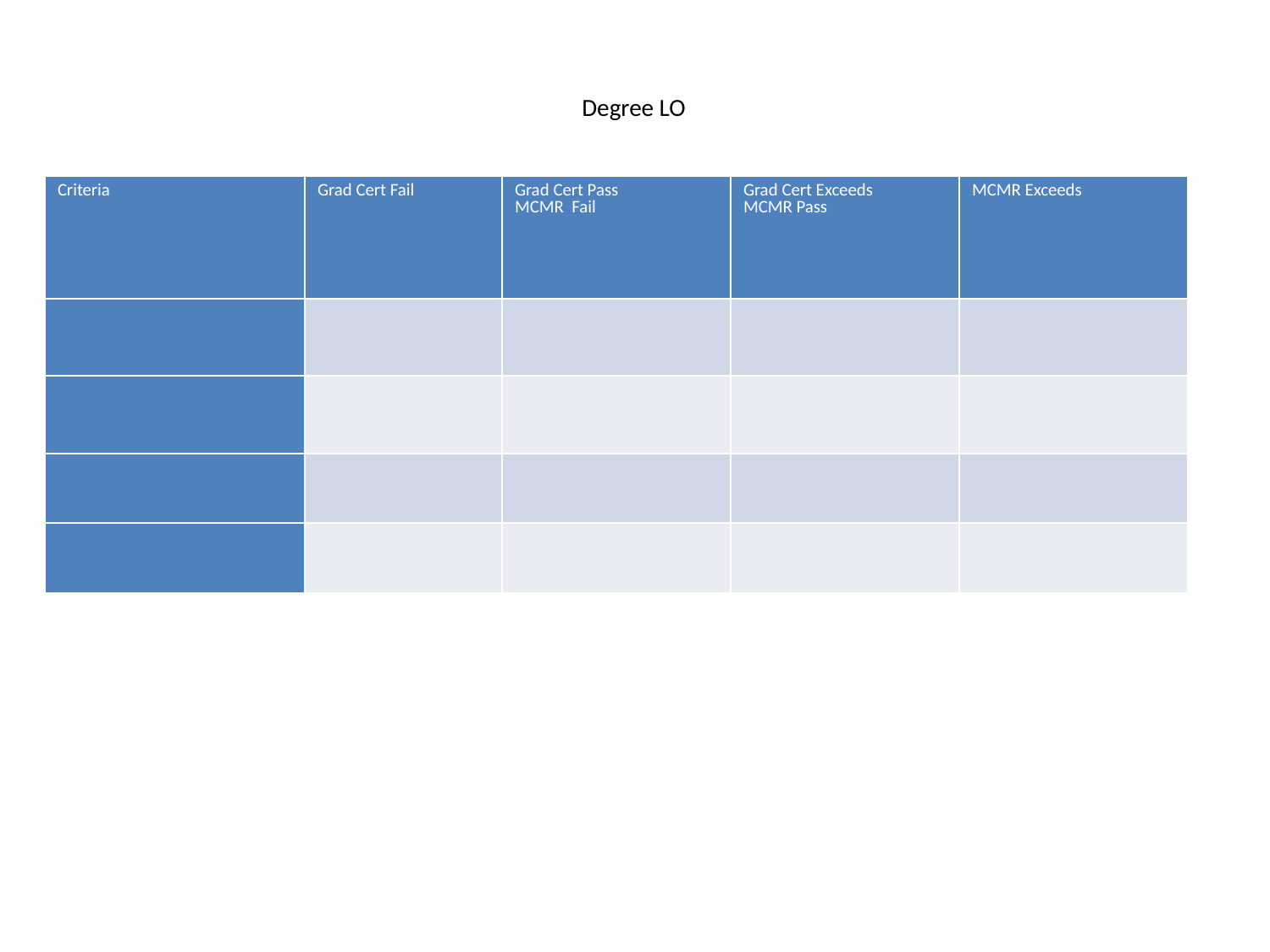

# Degree LO
| Criteria | Grad Cert Fail | Grad Cert Pass MCMR Fail | Grad Cert Exceeds MCMR Pass | MCMR Exceeds |
| --- | --- | --- | --- | --- |
|  |  |  |  |  |
|  |  |  |  |  |
|  |  |  |  |  |
|  |  |  |  |  |